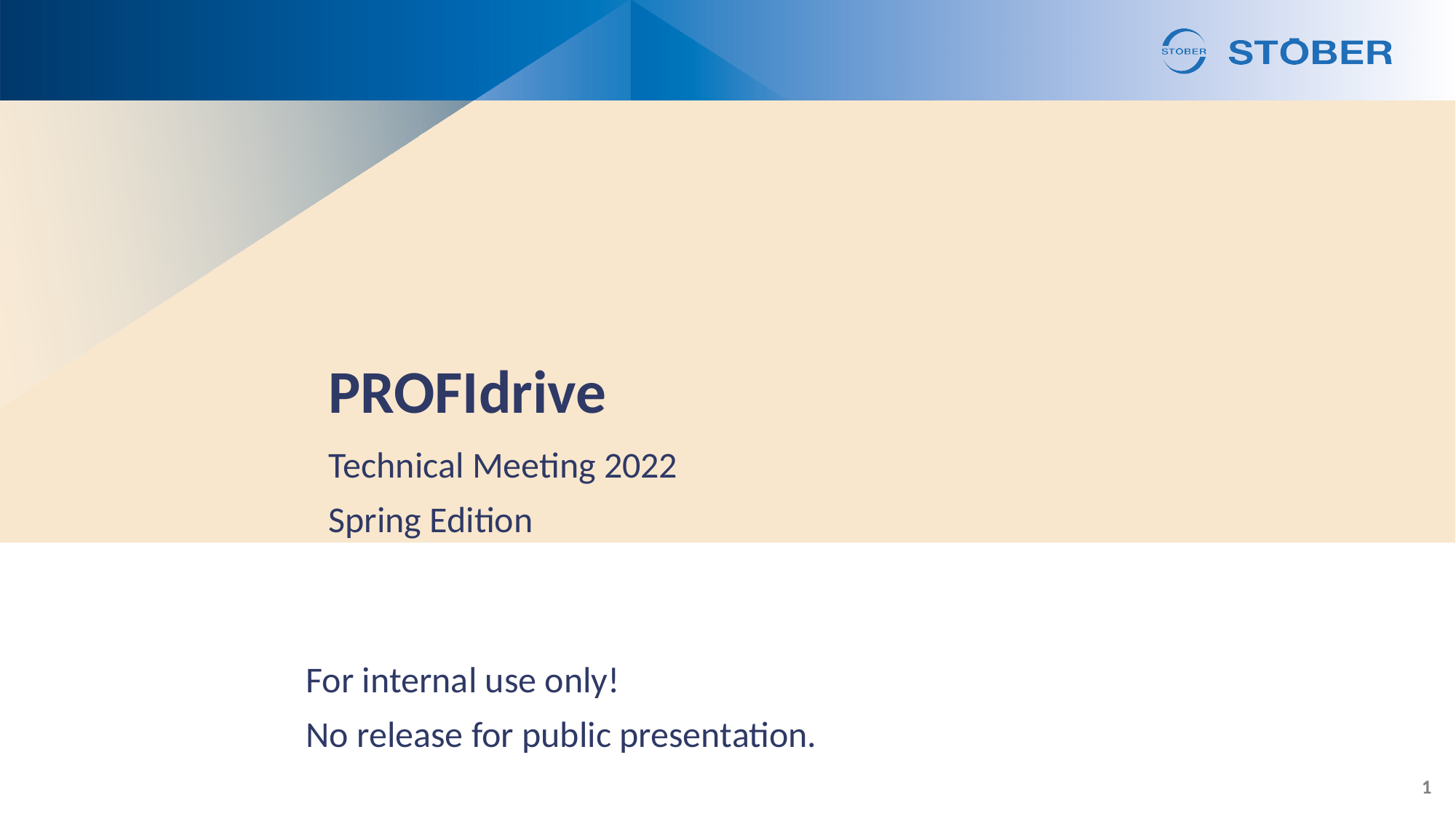

# PROFIdrive
Technical Meeting 2022
Spring Edition
For internal use only!
No release for public presentation.